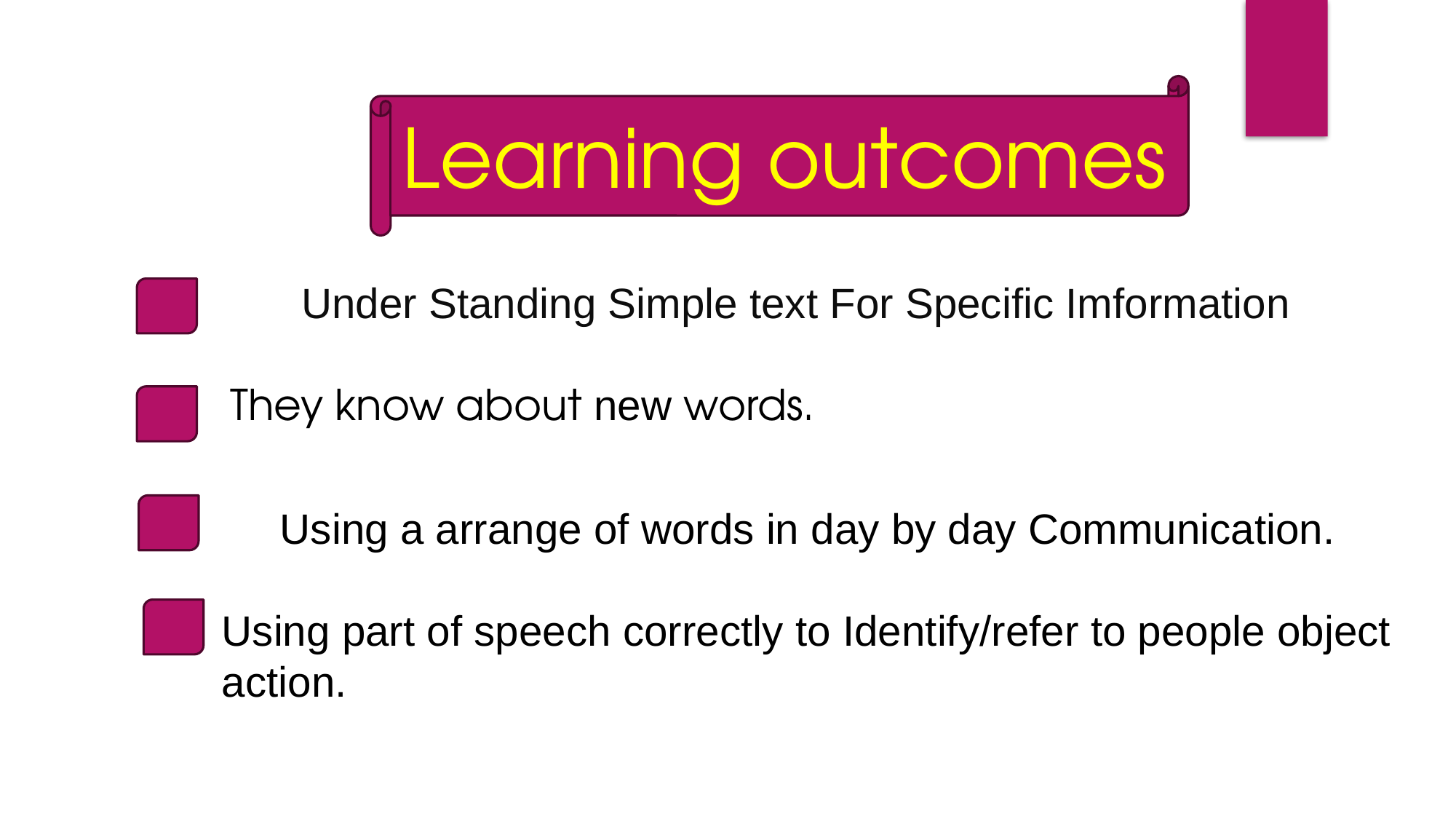

Learning outcomes
Under Standing Simple text For Specific Imformation

They know about new words.

Using a arrange of words in day by day Communication.
Using part of speech correctly to Identify/refer to people object action.